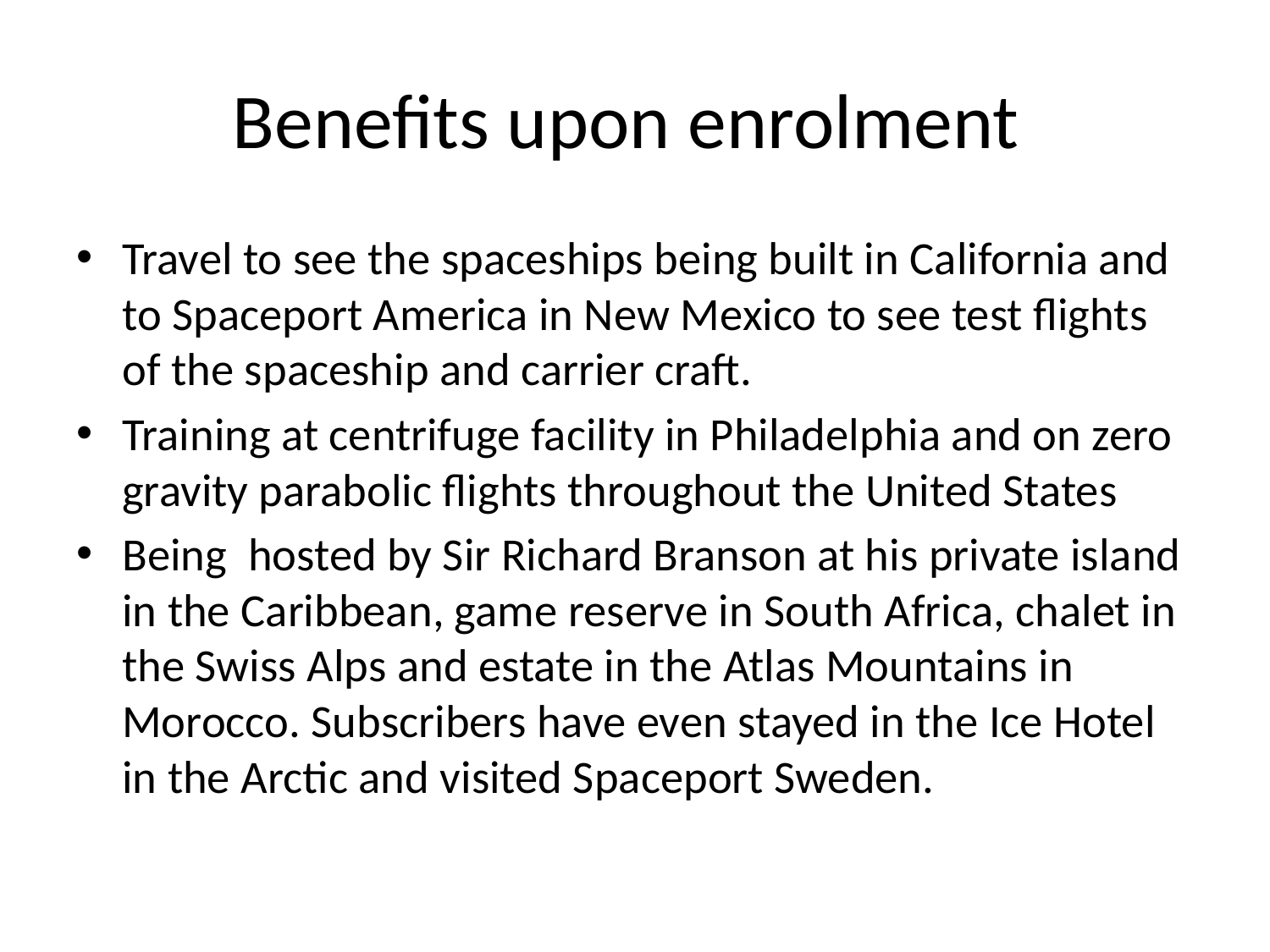

# Benefits upon enrolment
Travel to see the spaceships being built in California and to Spaceport America in New Mexico to see test flights of the spaceship and carrier craft.
Training at centrifuge facility in Philadelphia and on zero gravity parabolic flights throughout the United States
Being  hosted by Sir Richard Branson at his private island in the Caribbean, game reserve in South Africa, chalet in the Swiss Alps and estate in the Atlas Mountains in Morocco. Subscribers have even stayed in the Ice Hotel in the Arctic and visited Spaceport Sweden.